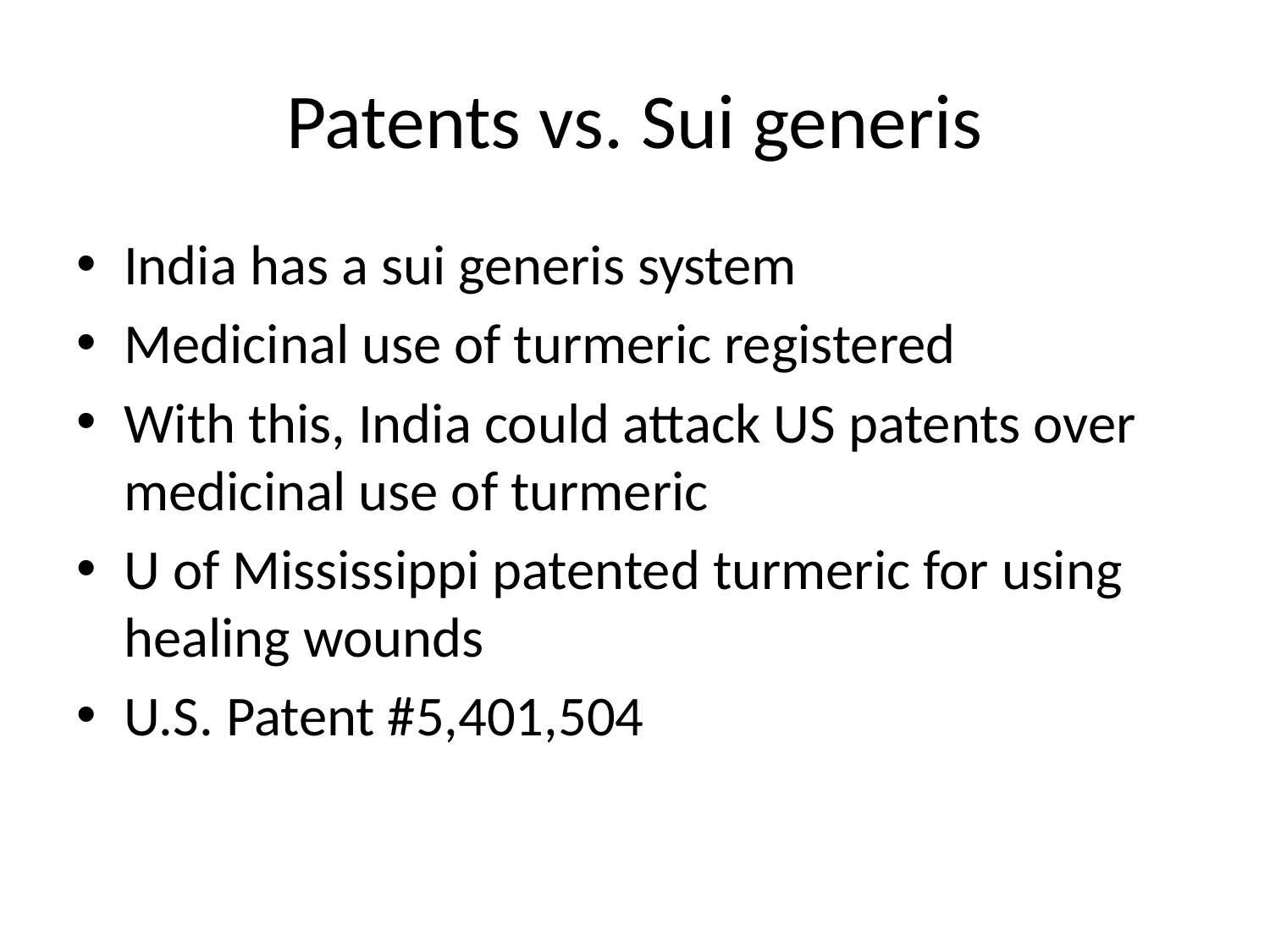

# Patents vs. Sui generis
India has a sui generis system
Medicinal use of turmeric registered
With this, India could attack US patents over medicinal use of turmeric
U of Mississippi patented turmeric for using healing wounds
U.S. Patent #5,401,504